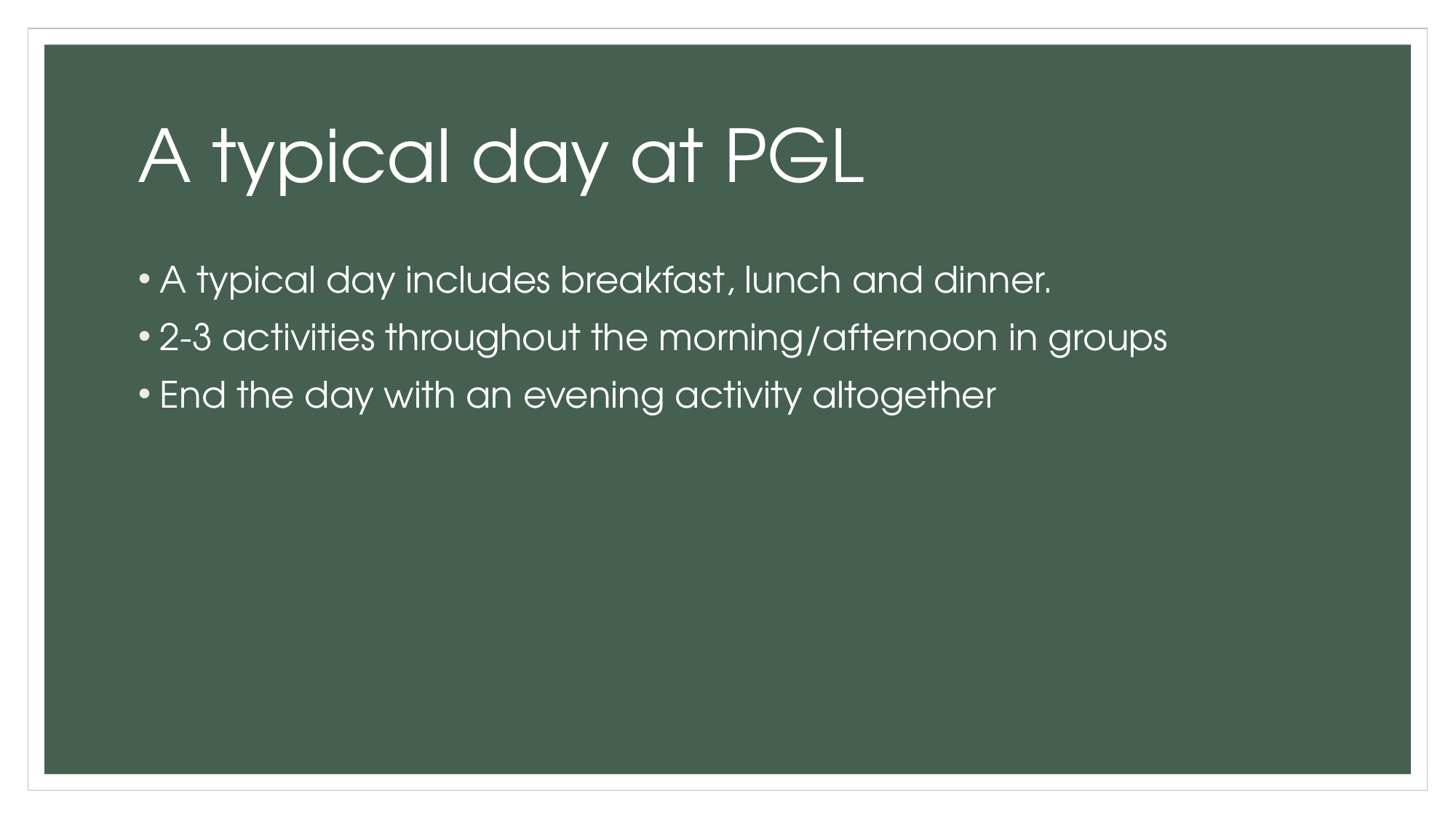

# A typical day at PGL
A typical day includes breakfast, lunch and dinner.
2-3 activities throughout the morning/afternoon in groups
End the day with an evening activity altogether